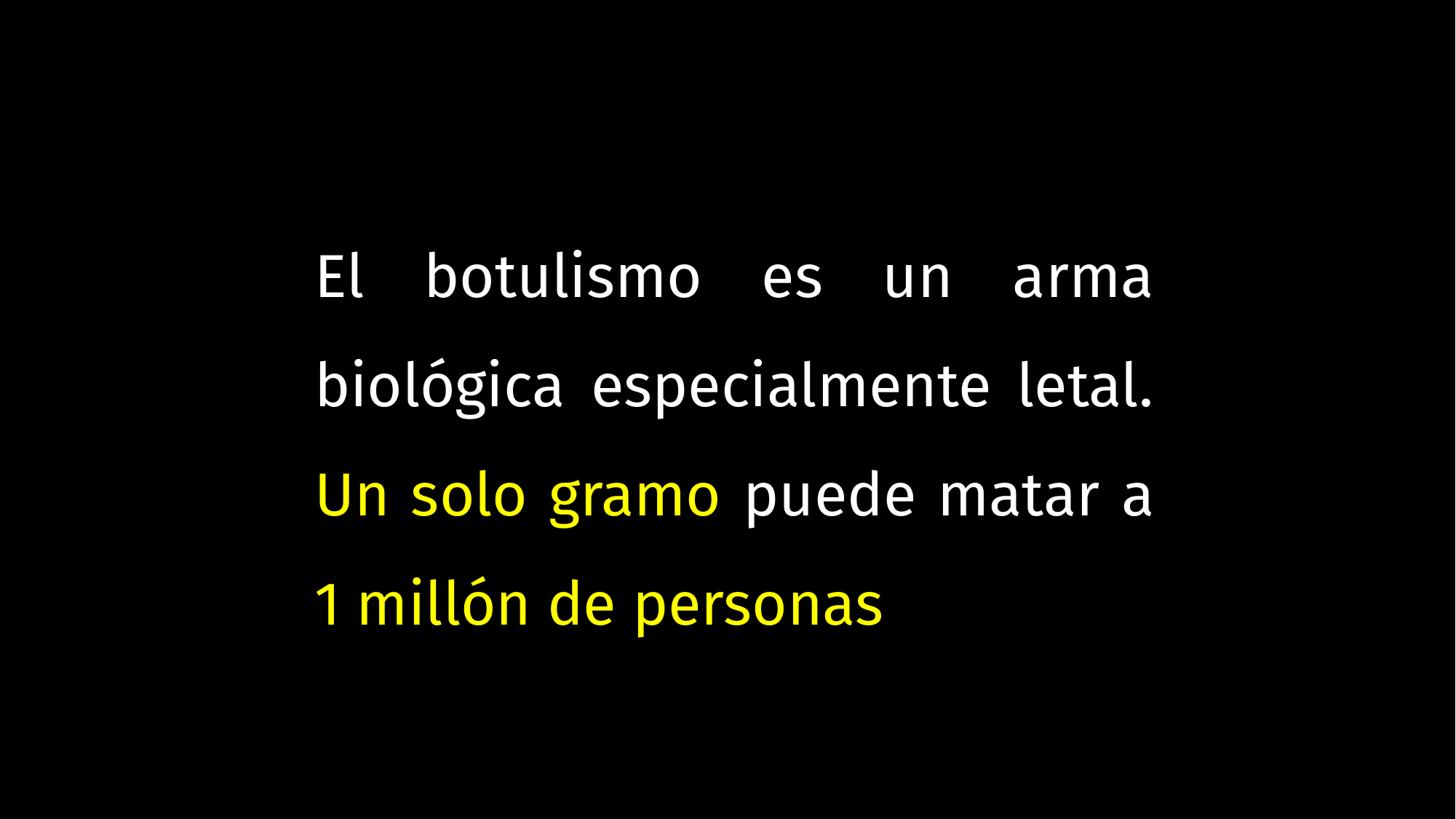

El botulismo es un arma biológica especialmente letal. Un solo gramo puede matar a 1 millón de personas